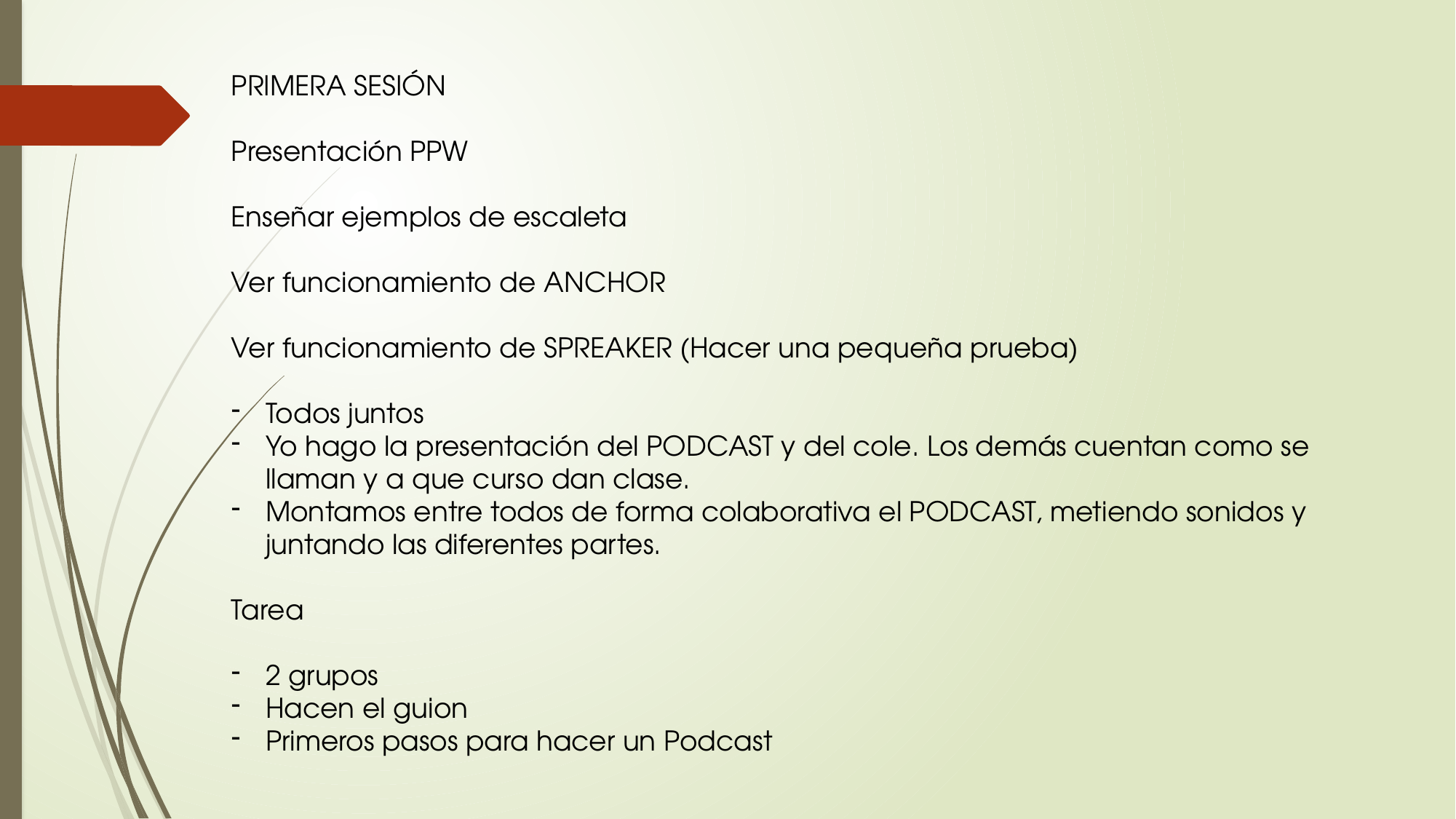

PRIMERA SESIÓN

Presentación PPW

Enseñar ejemplos de escaleta

Ver funcionamiento de ANCHOR

Ver funcionamiento de SPREAKER (Hacer una pequeña prueba)

Todos juntos
Yo hago la presentación del PODCAST y del cole. Los demás cuentan como se llaman y a que curso dan clase.
Montamos entre todos de forma colaborativa el PODCAST, metiendo sonidos y juntando las diferentes partes.

Tarea

2 grupos
Hacen el guion
Primeros pasos para hacer un Podcast